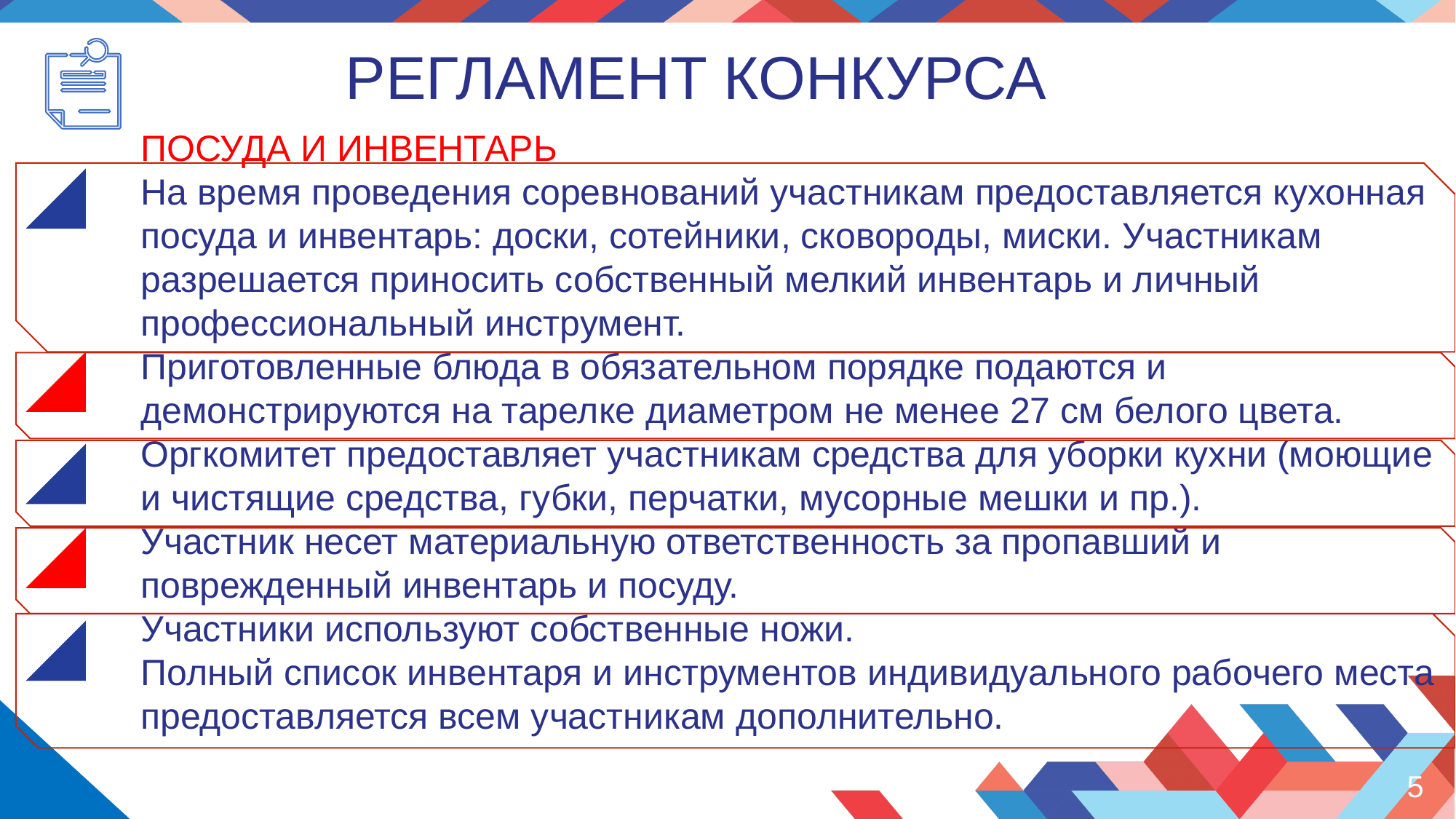

РЕГЛАМЕНТ КОНКУРСА

ПОСУДА И ИНВЕНТАРЬ
На время проведения соревнований участникам предоставляется кухонная посуда и инвентарь: доски, сотейники, сковороды, миски. Участникам разрешается приносить собственный мелкий инвентарь и личный профессиональный инструмент.
Приготовленные блюда в обязательном порядке подаются и демонстрируются на тарелке диаметром не менее 27 см белого цвета.
Оргкомитет предоставляет участникам средства для уборки кухни (моющие и чистящие средства, губки, перчатки, мусорные мешки и пр.).
Участник несет материальную ответственность за пропавший и поврежденный инвентарь и посуду.
Участники используют собственные ножи.
Полный список инвентаря и инструментов индивидуального рабочего места предоставляется всем участникам дополнительно.

5